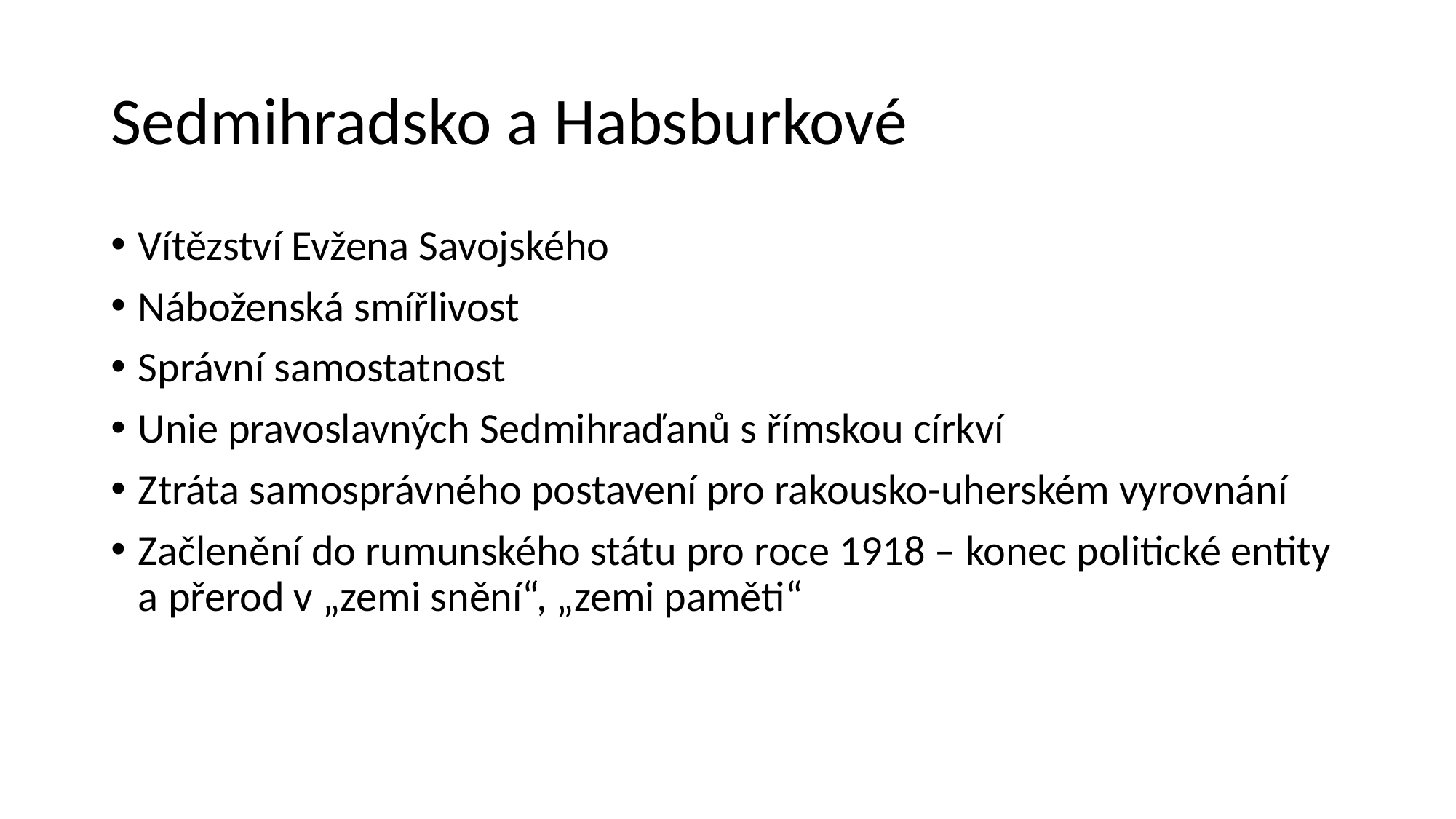

# Sedmihradsko a Habsburkové
Vítězství Evžena Savojského
Náboženská smířlivost
Správní samostatnost
Unie pravoslavných Sedmihraďanů s římskou církví
Ztráta samosprávného postavení pro rakousko-uherském vyrovnání
Začlenění do rumunského státu pro roce 1918 – konec politické entity a přerod v „zemi snění“, „zemi paměti“